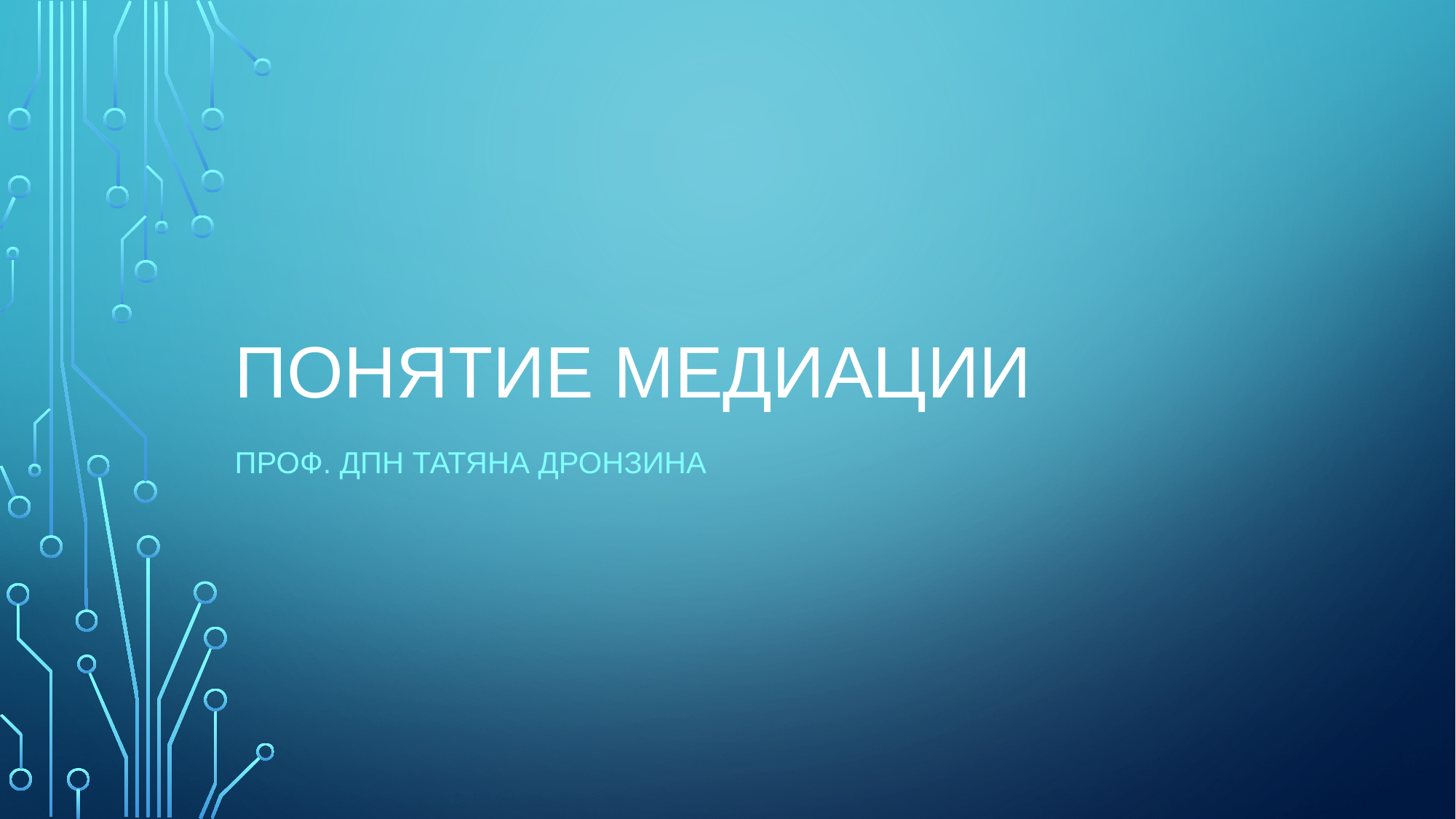

# Понятие медиации
Проф. дпн Татяна Дронзина